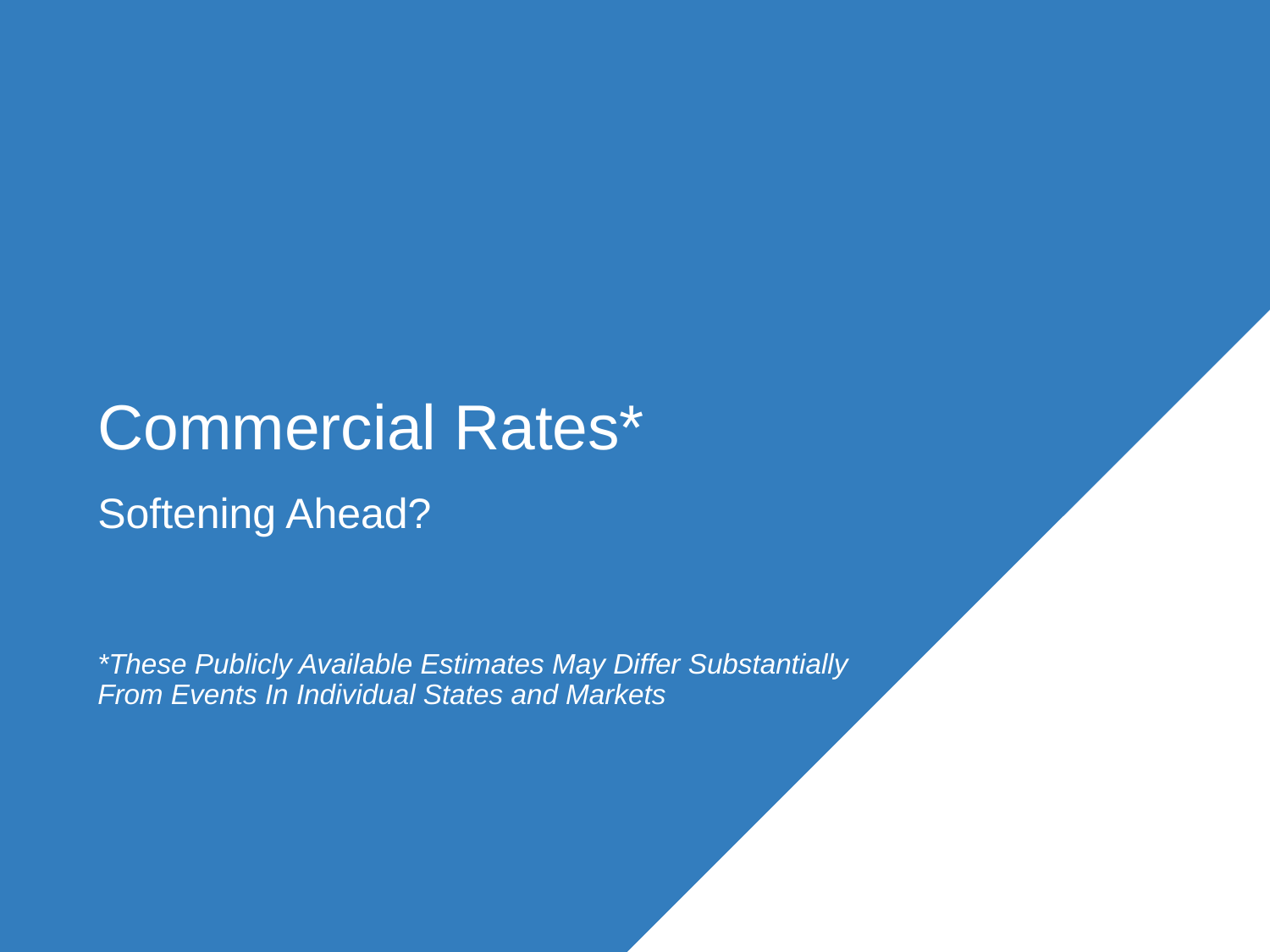

# Commercial Rates*
Softening Ahead?

*These Publicly Available Estimates May Differ Substantially
From Events In Individual States and Markets